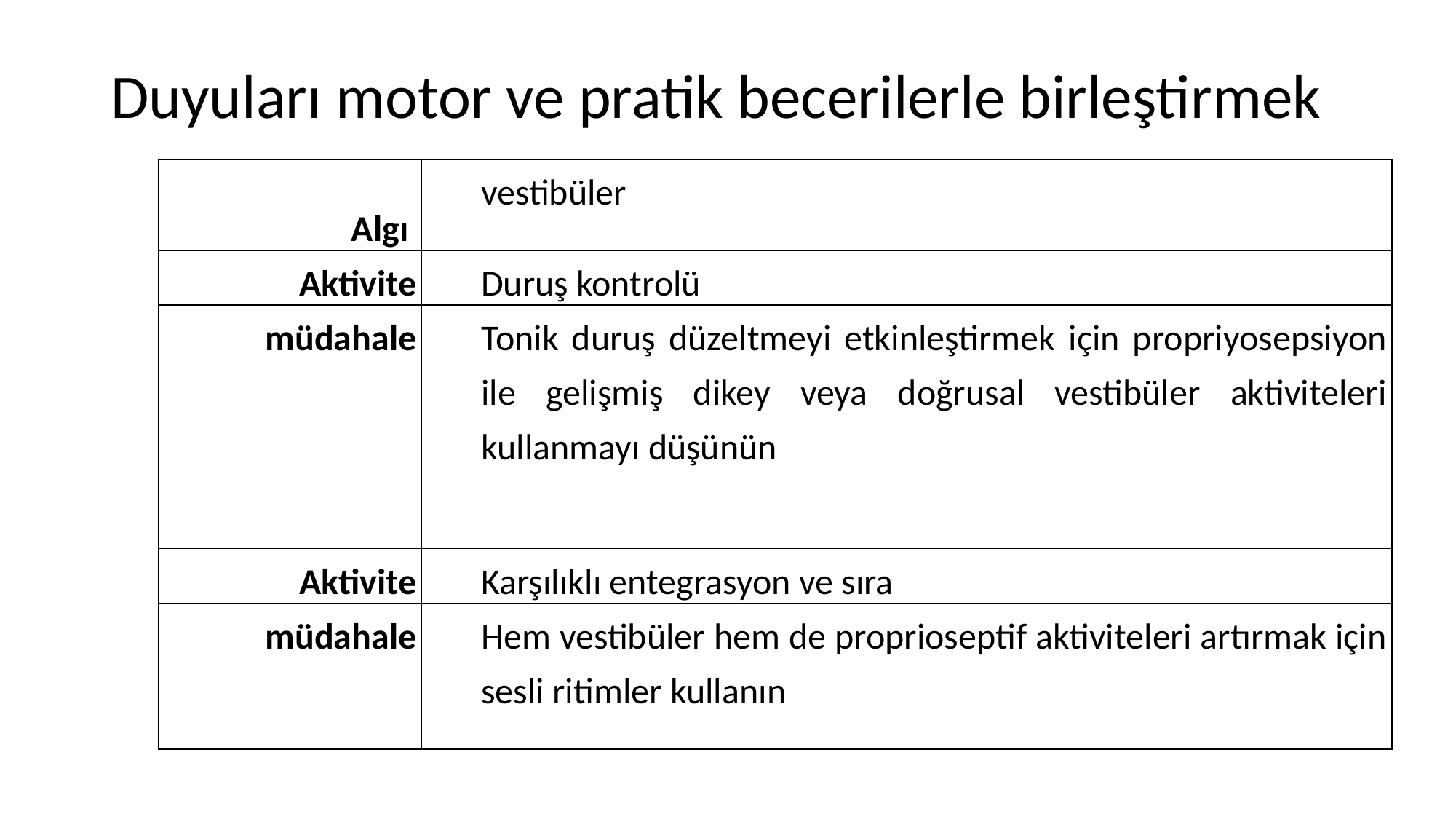

# Duyuları motor ve pratik becerilerle birleştirmek
| Algı | vestibüler |
| --- | --- |
| Aktivite | Duruş kontrolü |
| müdahale | Tonik duruş düzeltmeyi etkinleştirmek için propriyosepsiyon ile gelişmiş dikey veya doğrusal vestibüler aktiviteleri kullanmayı düşünün |
| Aktivite | Karşılıklı entegrasyon ve sıra |
| müdahale | Hem vestibüler hem de proprioseptif aktiviteleri artırmak için sesli ritimler kullanın |